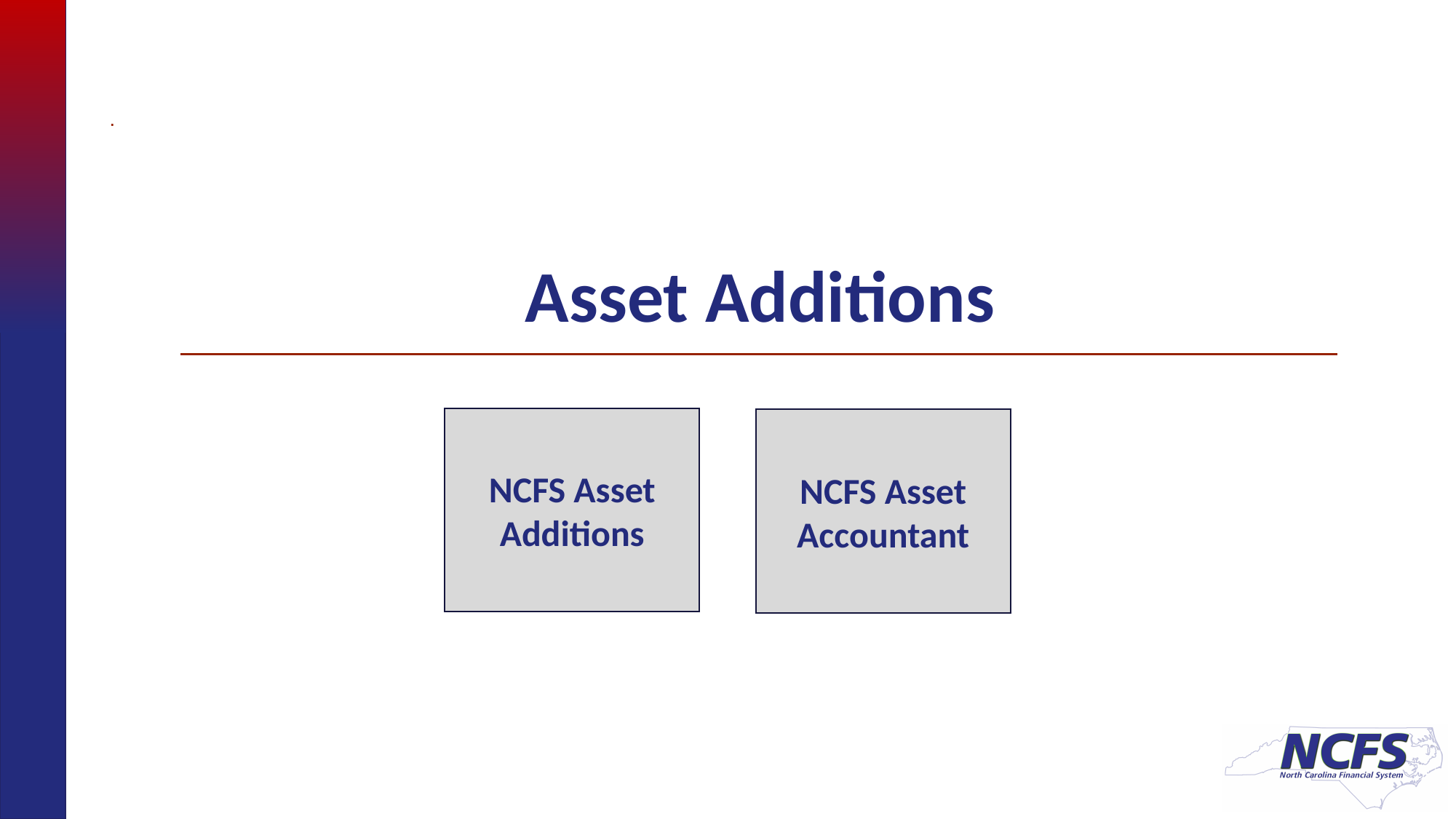

# Asset Additions
NCFS Asset Additions
NCFS Asset Accountant